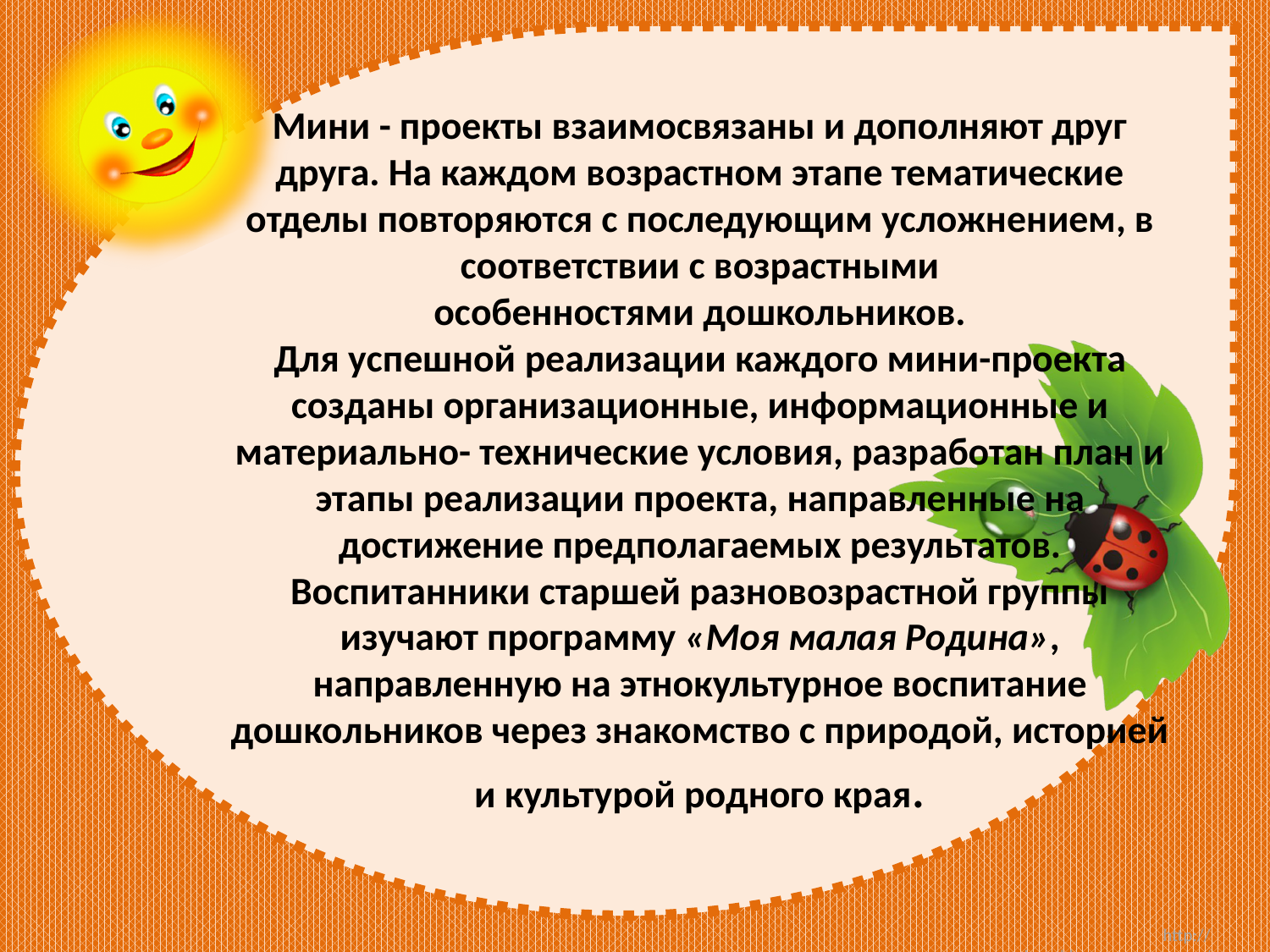

# Мини - проекты взаимосвязаны и дополняют друг друга. На каждом возрастном этапе тематические отделы повторяются с последующим усложнением, в соответствии с возрастными особенностями дошкольников. Для успешной реализации каждого мини-проекта созданы организационные, информационные и материально- технические условия, разработан план и этапы реализации проекта, направленные на достижение предполагаемых результатов. Воспитанники старшей разновозрастной группы изучают программу «Моя малая Родина», направленную на этнокультурное воспитание дошкольников через знакомство с природой, историей и культурой родного края.